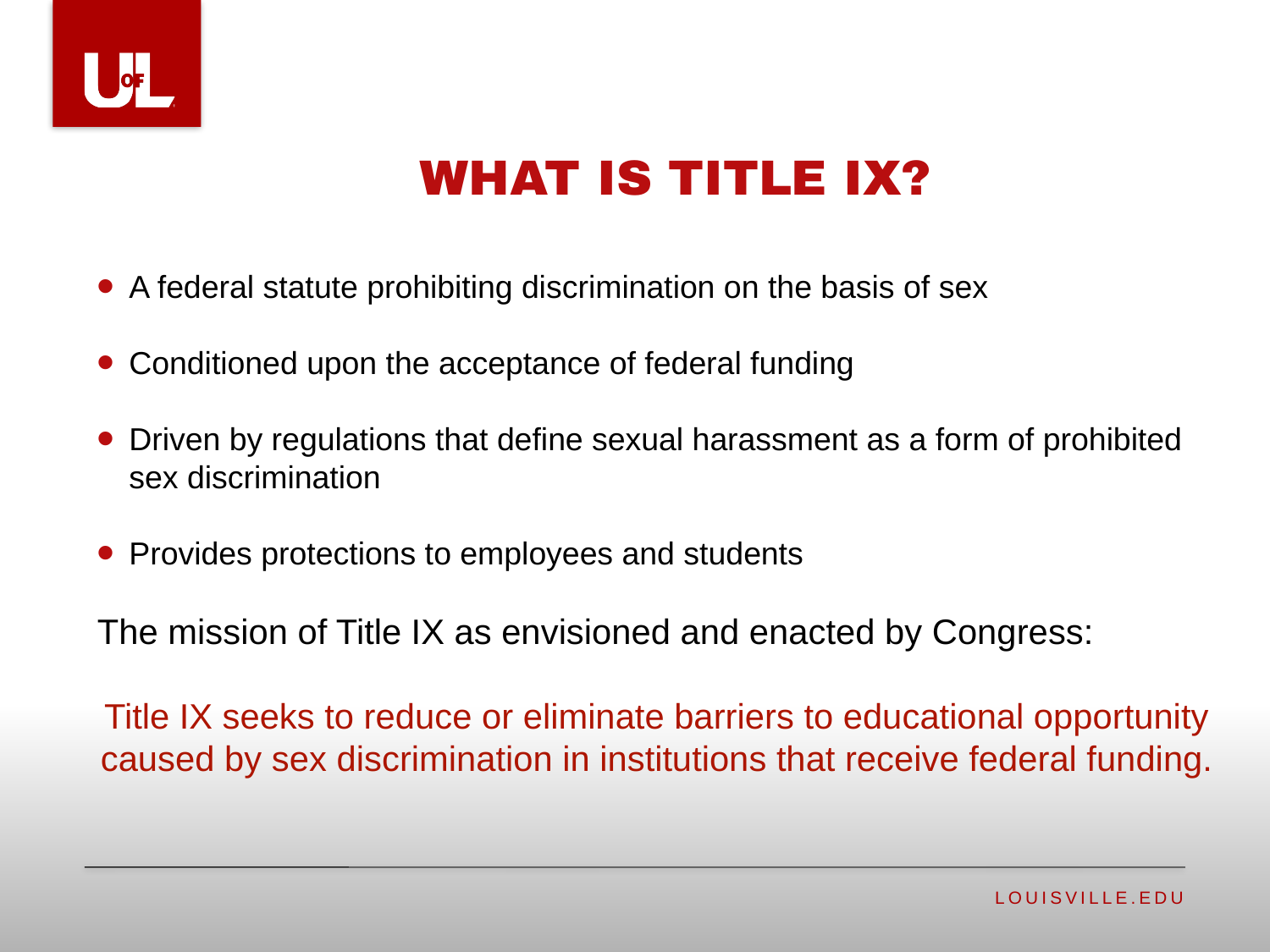

# What is Title IX?
A federal statute prohibiting discrimination on the basis of sex

Conditioned upon the acceptance of federal funding

Driven by regulations that define sexual harassment as a form of prohibited sex discrimination

Provides protections to employees and students
The mission of Title IX as envisioned and enacted by Congress:
Title IX seeks to reduce or eliminate barriers to educational opportunity caused by sex discrimination in institutions that receive federal funding.